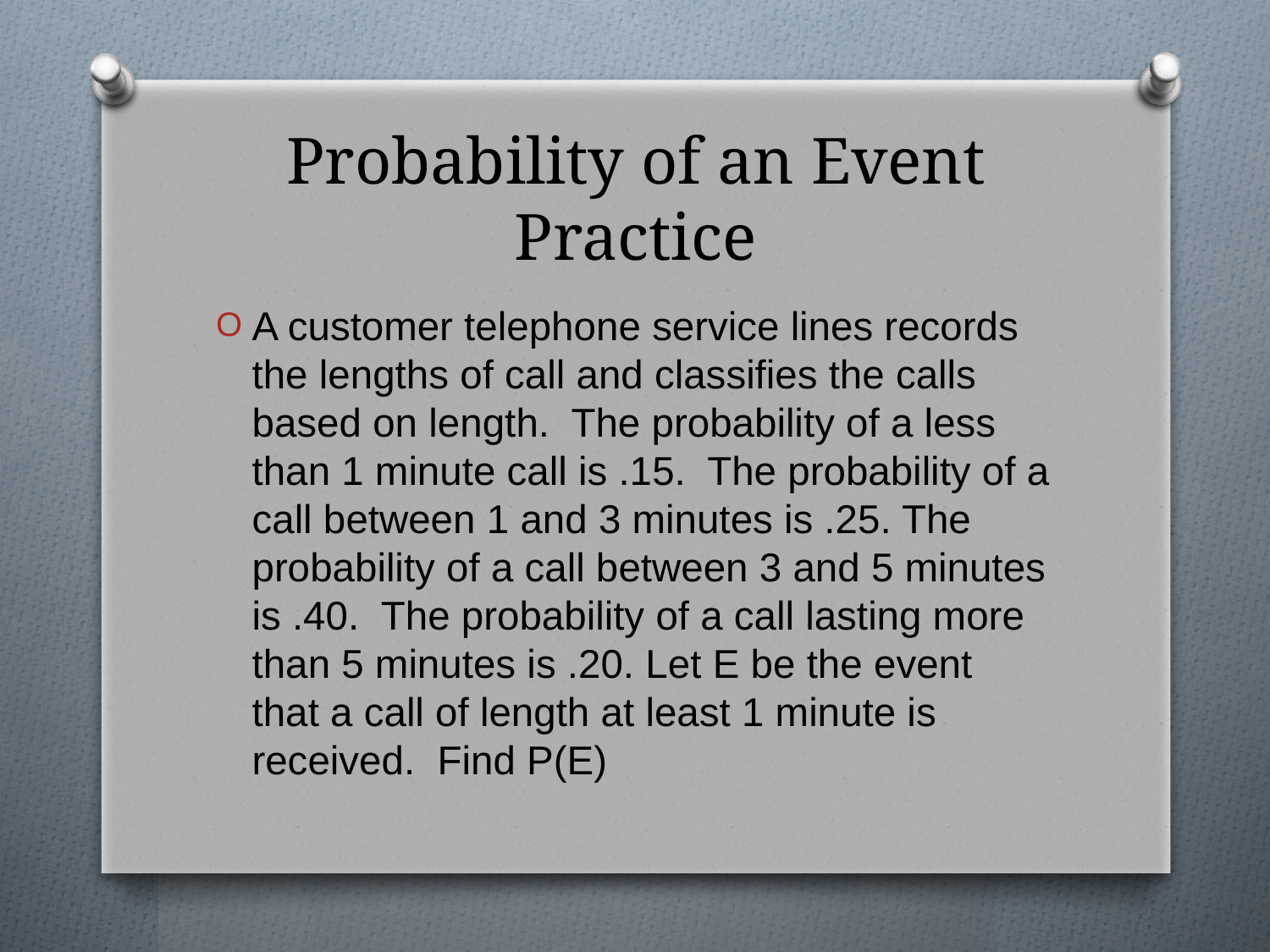

# Probability of an Event Practice
A customer telephone service lines records the lengths of call and classifies the calls based on length.  The probability of a less than 1 minute call is .15.  The probability of a call between 1 and 3 minutes is .25. The probability of a call between 3 and 5 minutes is .40.  The probability of a call lasting more than 5 minutes is .20. Let E be the event that a call of length at least 1 minute is received.  Find P(E)